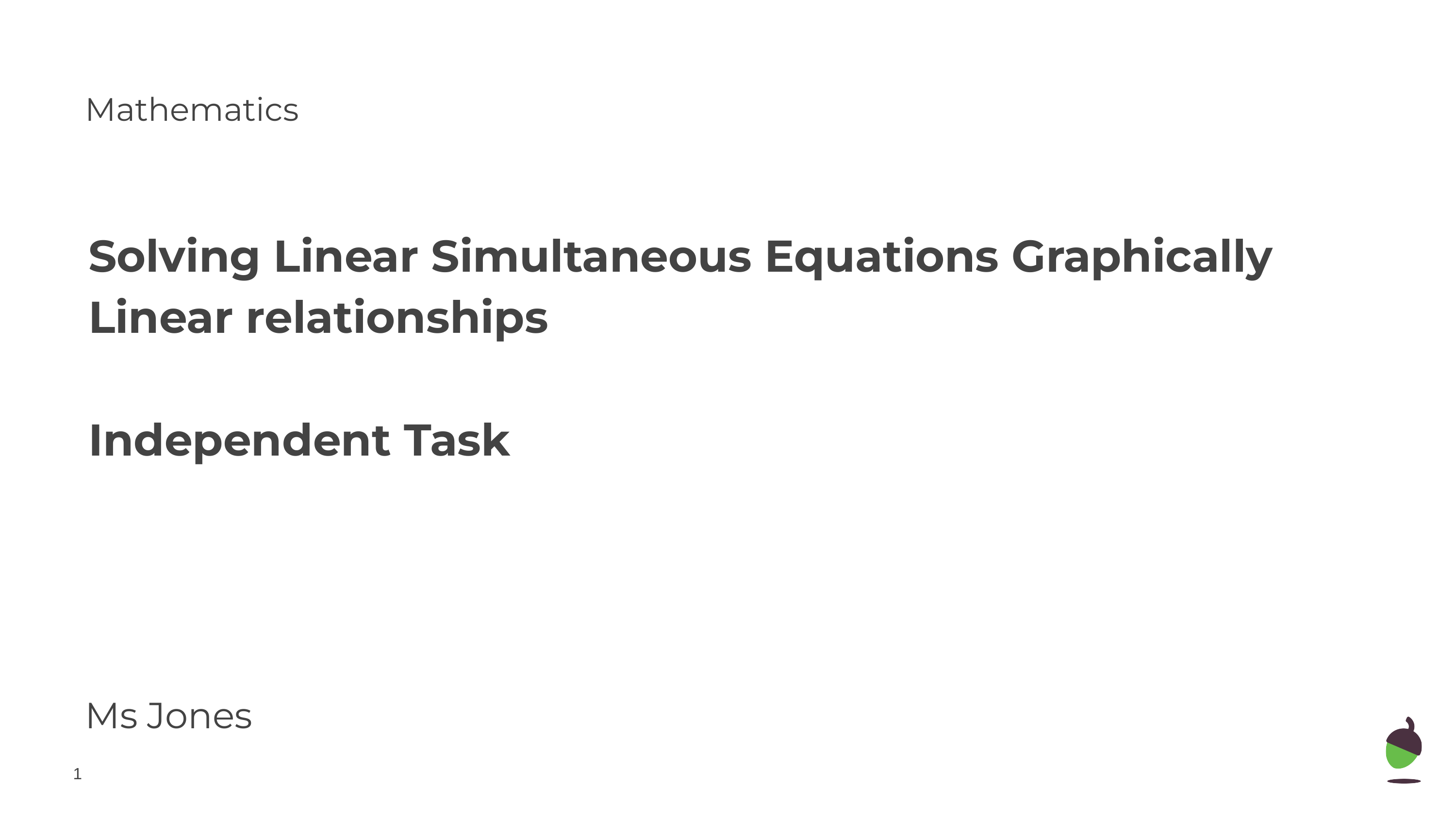

Mathematics
Solving Linear Simultaneous Equations Graphically
Linear relationships

Independent Task
Ms Jones

1